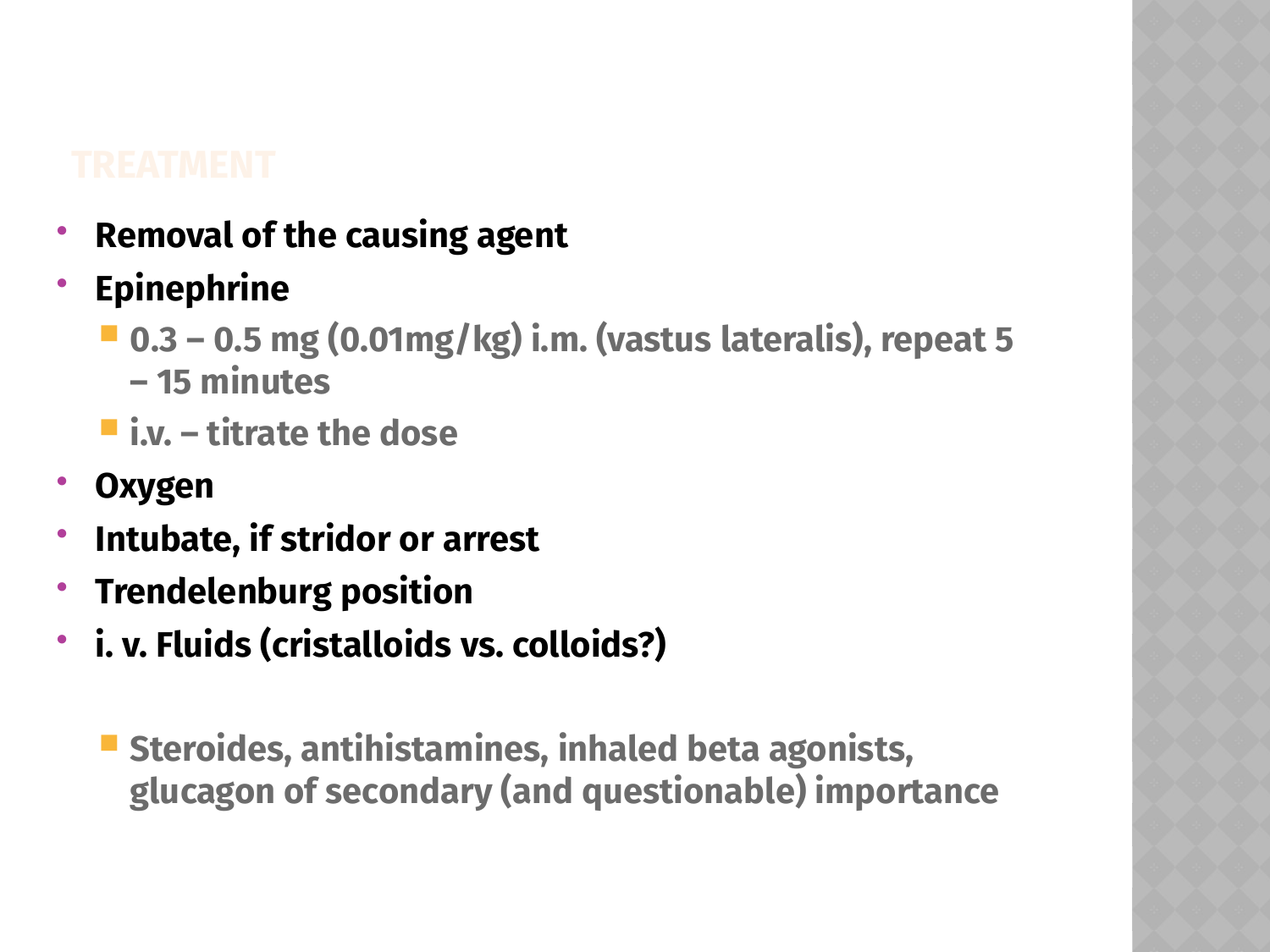

# Treatment
Removal of the causing agent
Epinephrine
0.3 – 0.5 mg (0.01mg/kg) i.m. (vastus lateralis), repeat 5 – 15 minutes
i.v. – titrate the dose
Oxygen
Intubate, if stridor or arrest
Trendelenburg position
i. v. Fluids (cristalloids vs. colloids?)

Steroides, antihistamines, inhaled beta agonists, glucagon of secondary (and questionable) importance